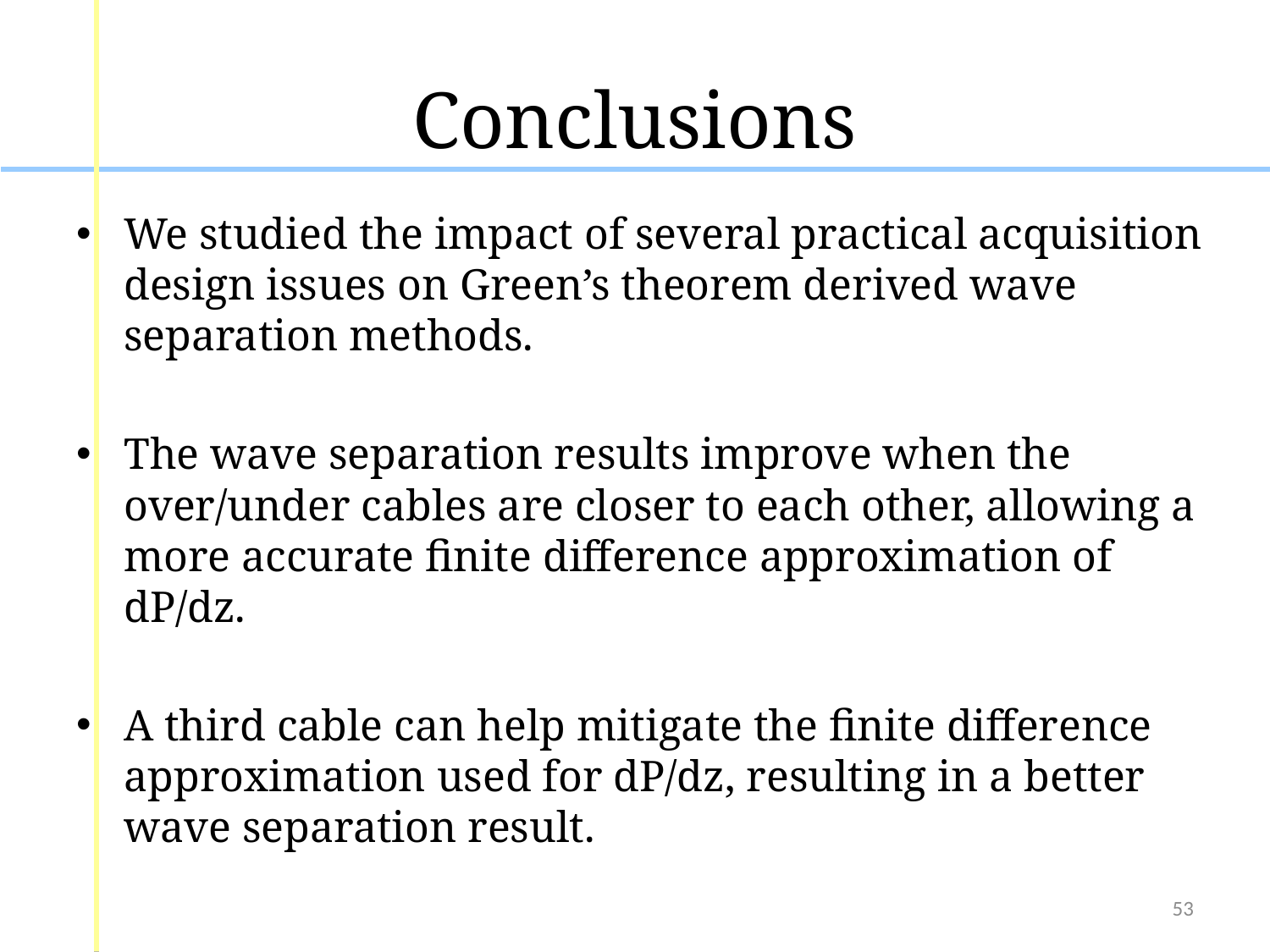

# Conclusions
We studied the impact of several practical acquisition design issues on Green’s theorem derived wave separation methods.

The wave separation results improve when the over/under cables are closer to each other, allowing a more accurate finite difference approximation of dP/dz.

A third cable can help mitigate the finite difference approximation used for dP/dz, resulting in a better wave separation result.
53